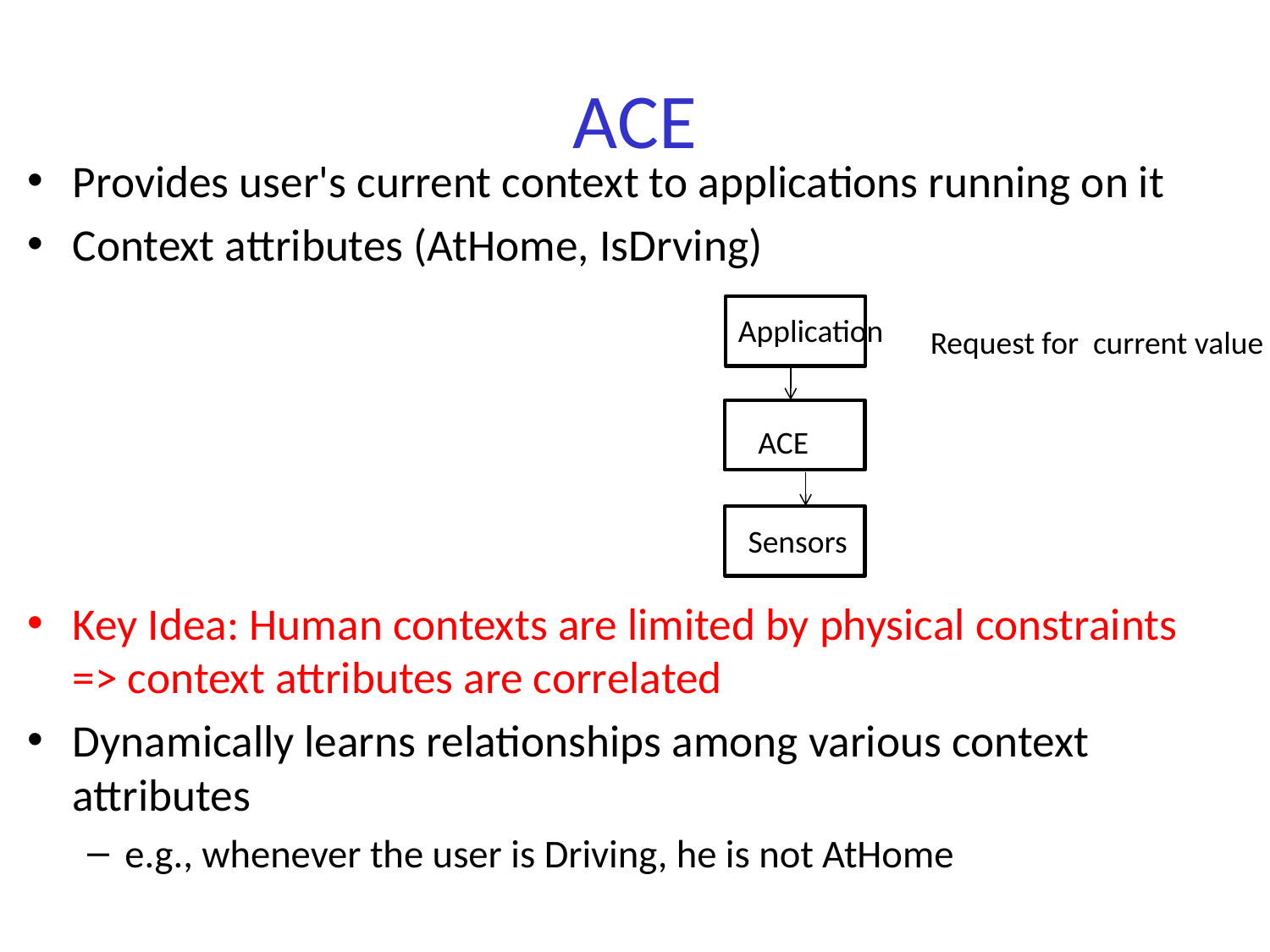

# ACE
Provides user's current context to applications running on it
Context attributes (AtHome, IsDrving)

Key Idea: Human contexts are limited by physical constraints => context attributes are correlated
Dynamically learns relationships among various context attributes
e.g., whenever the user is Driving, he is not AtHome

Application
Request for  current value

ACE

Sensors